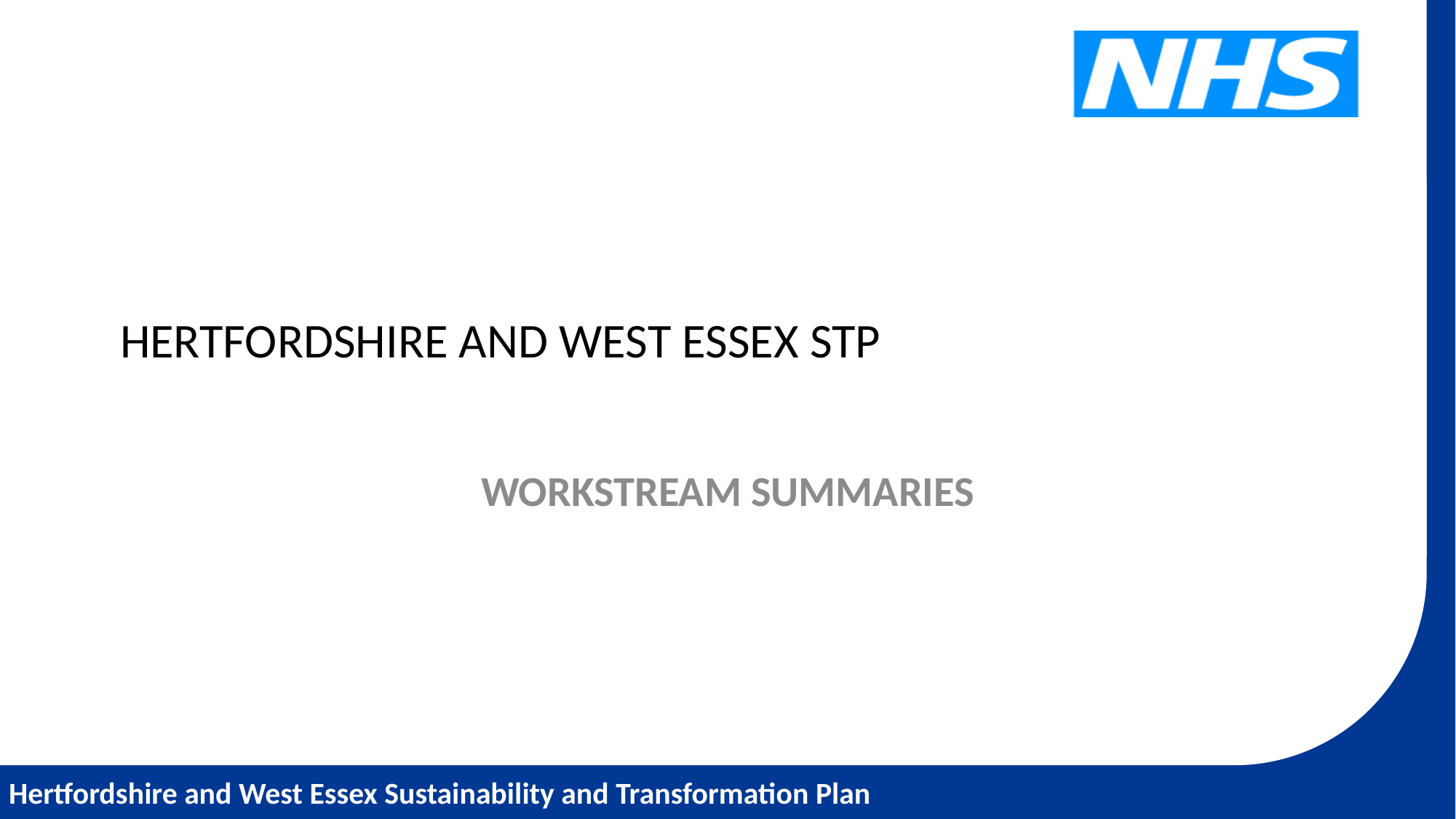

# HERTFORDSHIRE AND WEST ESSEX STP
WORKSTREAM SUMMARIES